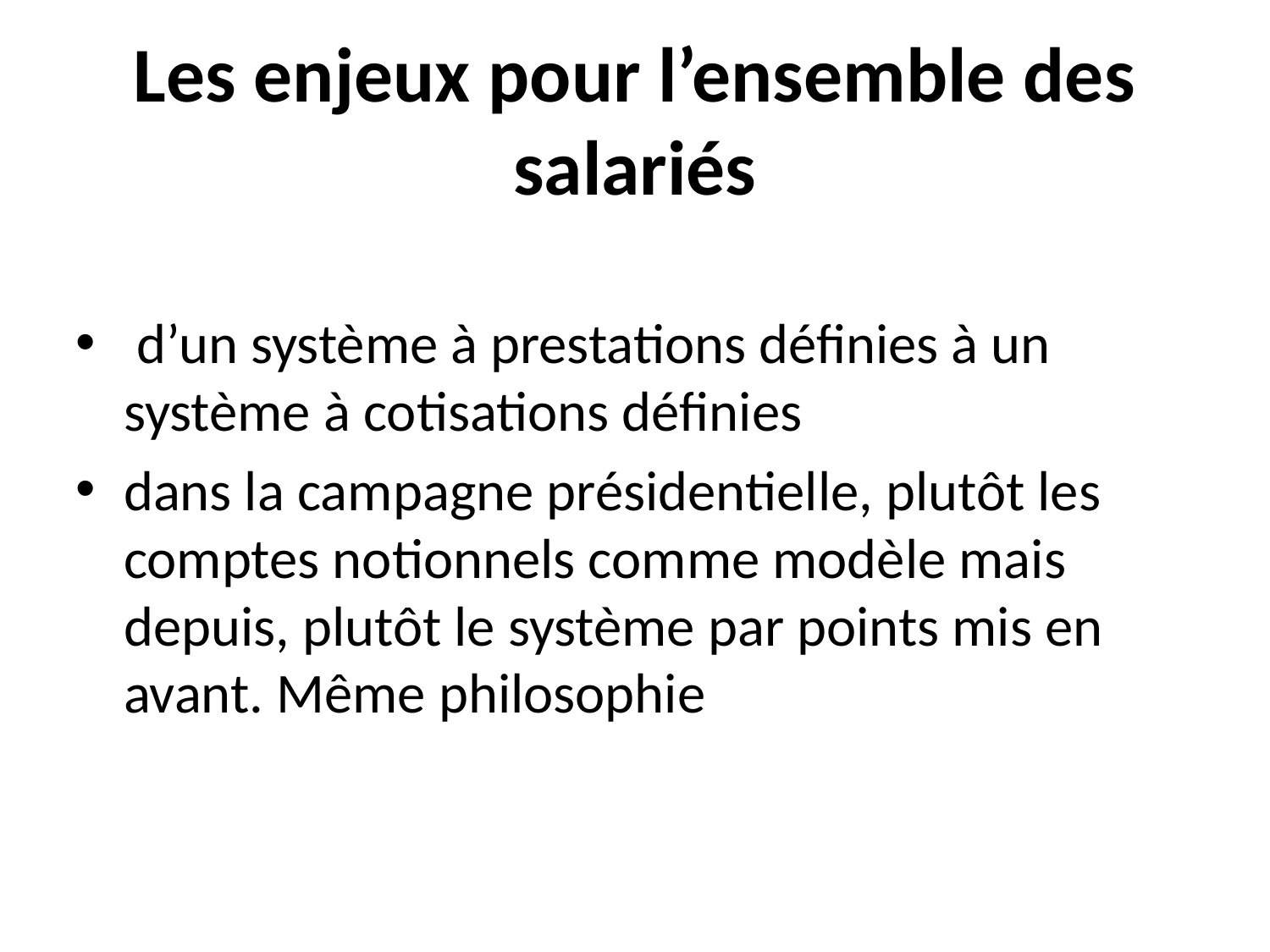

Les enjeux pour l’ensemble des salariés

 d’un système à prestations définies à un système à cotisations définies
dans la campagne présidentielle, plutôt les comptes notionnels comme modèle mais depuis, plutôt le système par points mis en avant. Même philosophie